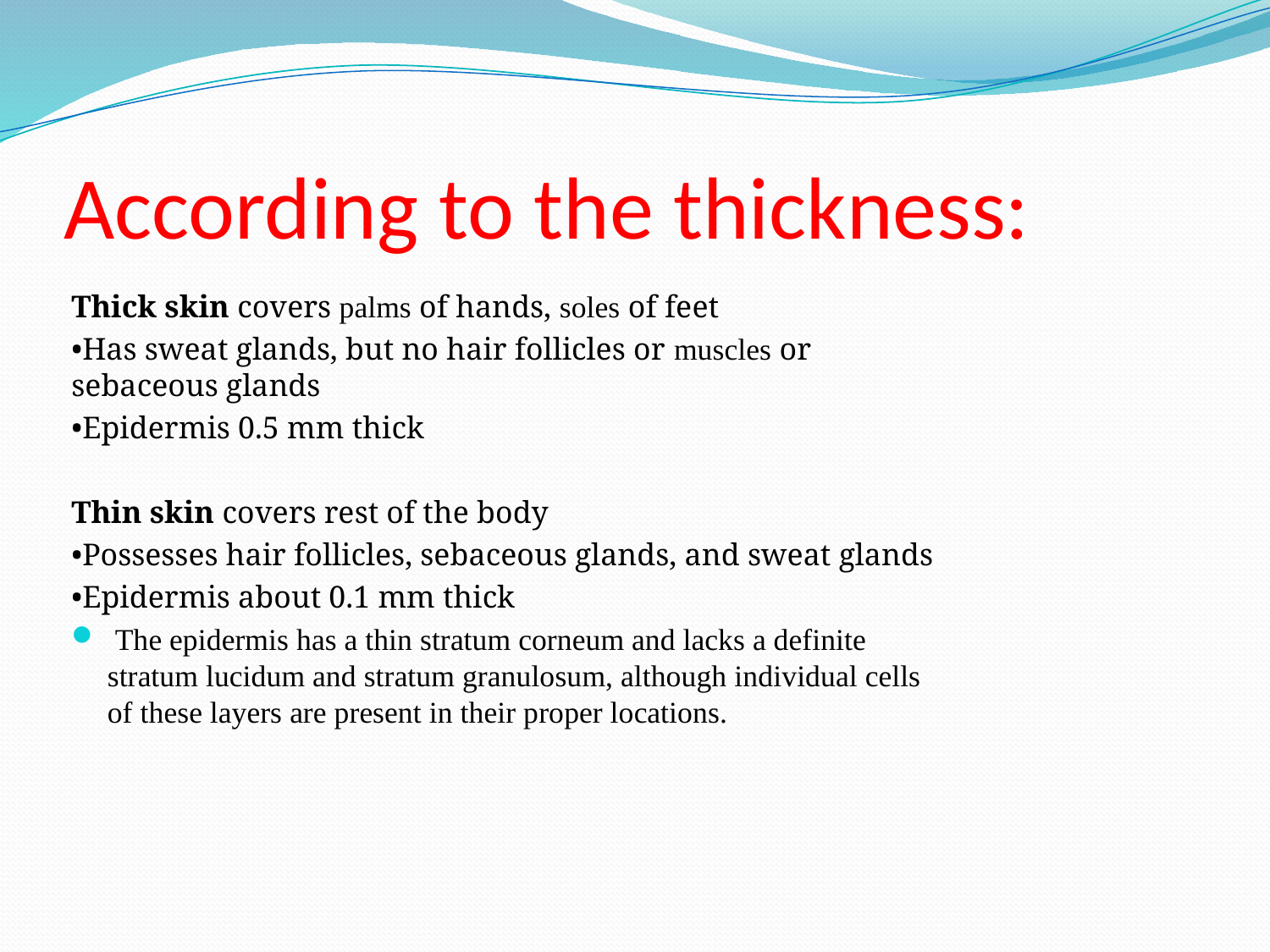

# According to the thickness:
Thick skin covers palms of hands, soles of feet
•Has sweat glands, but no hair follicles or muscles or sebaceous glands
•Epidermis 0.5 mm thick

Thin skin covers rest of the body
•Possesses hair follicles, sebaceous glands, and sweat glands
•Epidermis about 0.1 mm thick
 The epidermis has a thin stratum corneum and lacks a definite stratum lucidum and stratum granulosum, although individual cells of these layers are present in their proper locations.